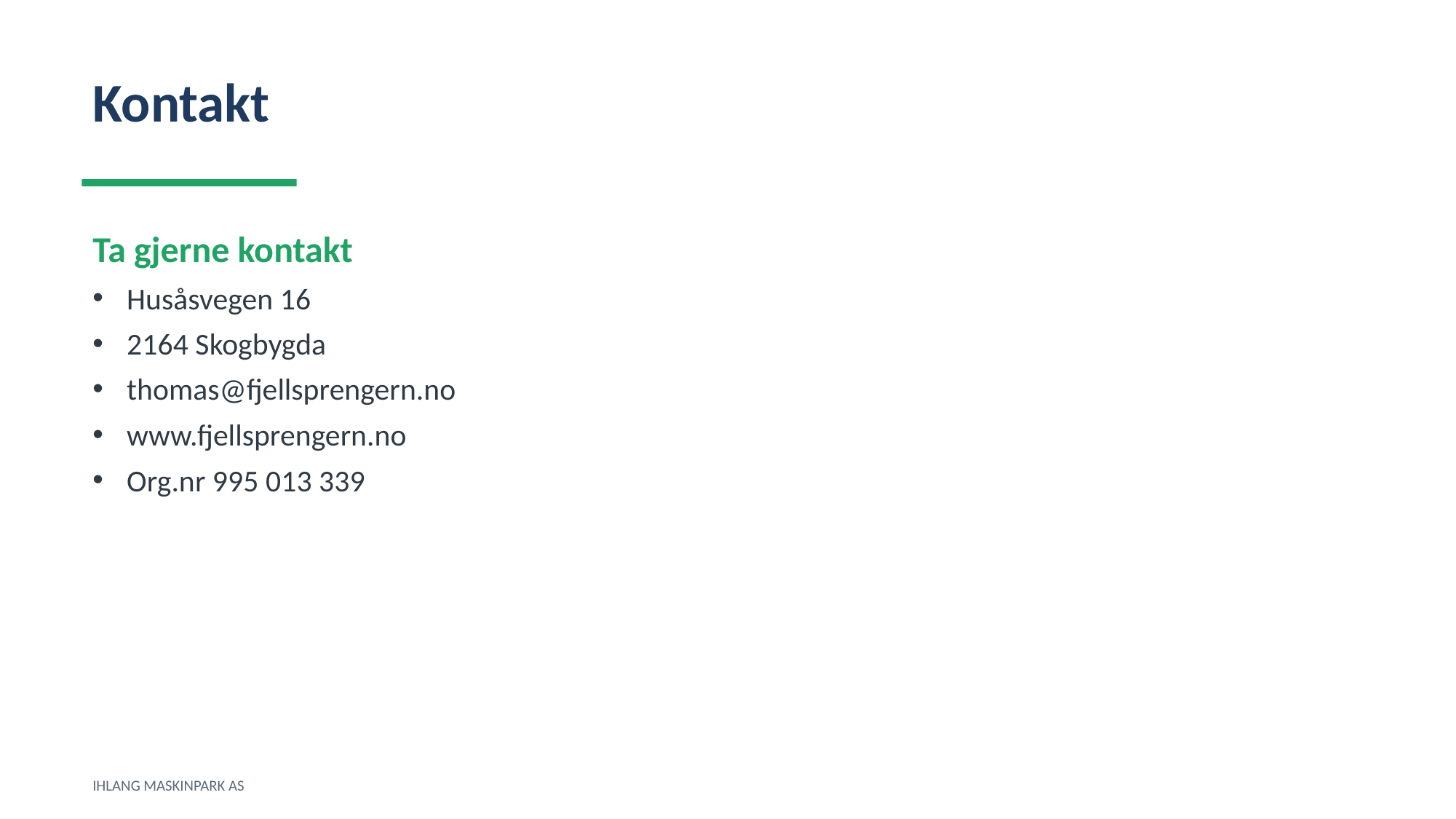

Kontakt

Ta gjerne kontakt
Husåsvegen 16
2164 Skogbygda
thomas@fjellsprengern.no
www.fjellsprengern.no
Org.nr 995 013 339
IHLANG MASKINPARK AS